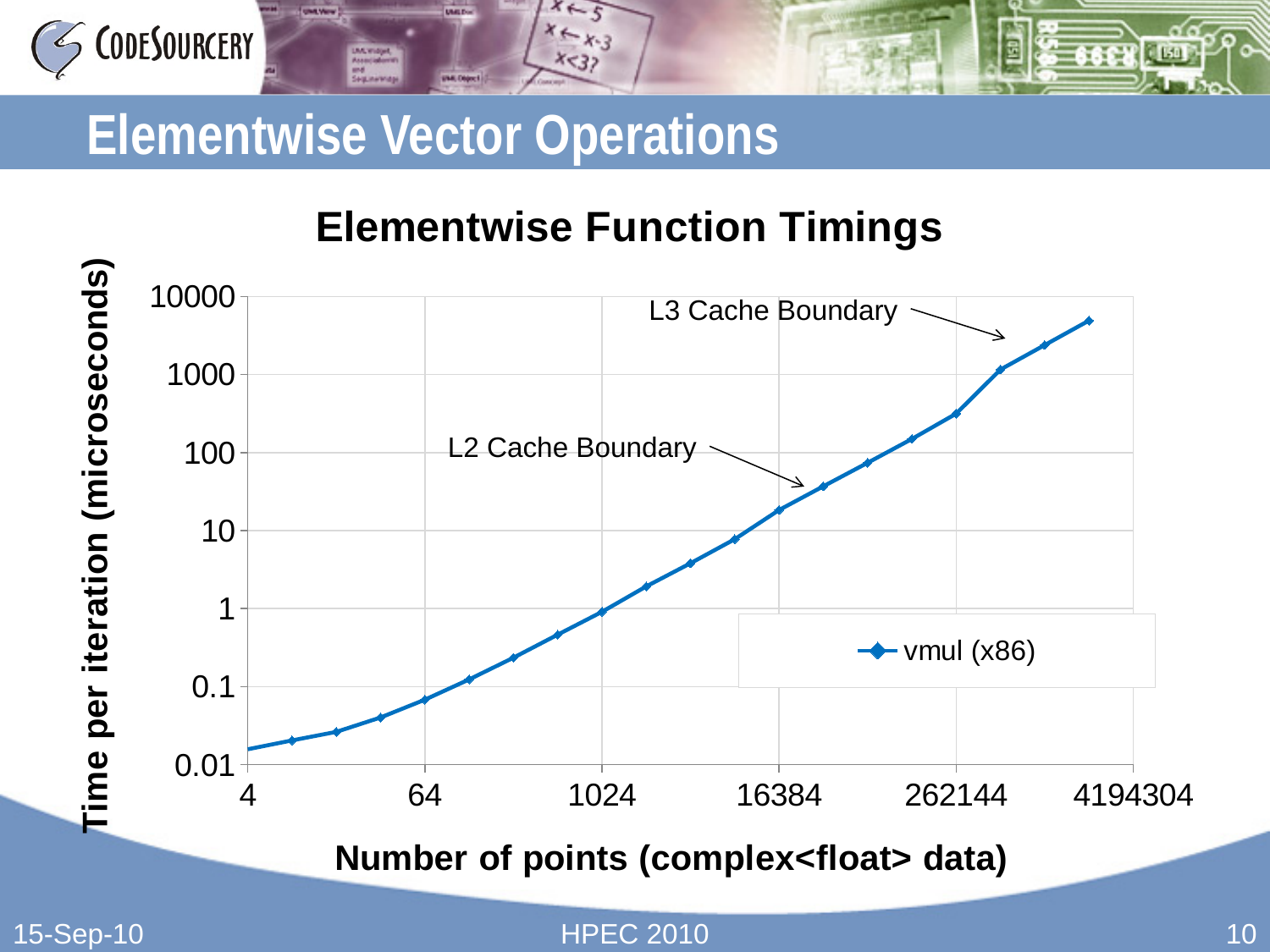

# Elementwise Vector Operations

### Chart: Elementwise Function Timings

| Category |  |
|---|---|
L3 Cache Boundary
L2 Cache Boundary
15-Sep-10
HPEC 2010
10